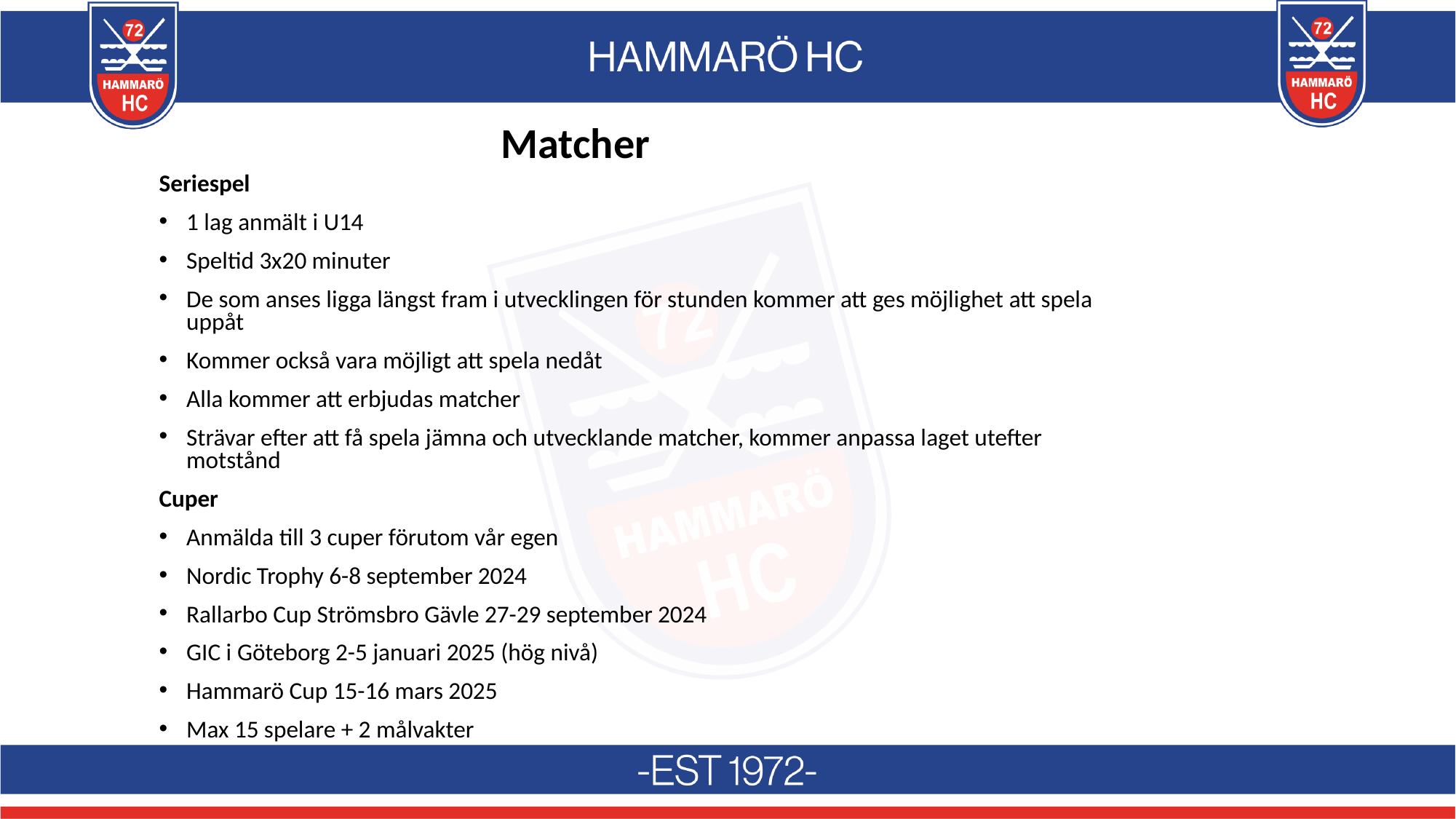

Matcher

Seriespel
1 lag anmält i U14
Speltid 3x20 minuter
De som anses ligga längst fram i utvecklingen för stunden kommer att ges möjlighet att spela uppåt
Kommer också vara möjligt att spela nedåt
Alla kommer att erbjudas matcher
Strävar efter att få spela jämna och utvecklande matcher, kommer anpassa laget utefter motstånd
Cuper
Anmälda till 3 cuper förutom vår egen
Nordic Trophy 6-8 september 2024
Rallarbo Cup Strömsbro Gävle 27-29 september 2024
GIC i Göteborg 2-5 januari 2025 (hög nivå)
Hammarö Cup 15-16 mars 2025
Max 15 spelare + 2 målvakter